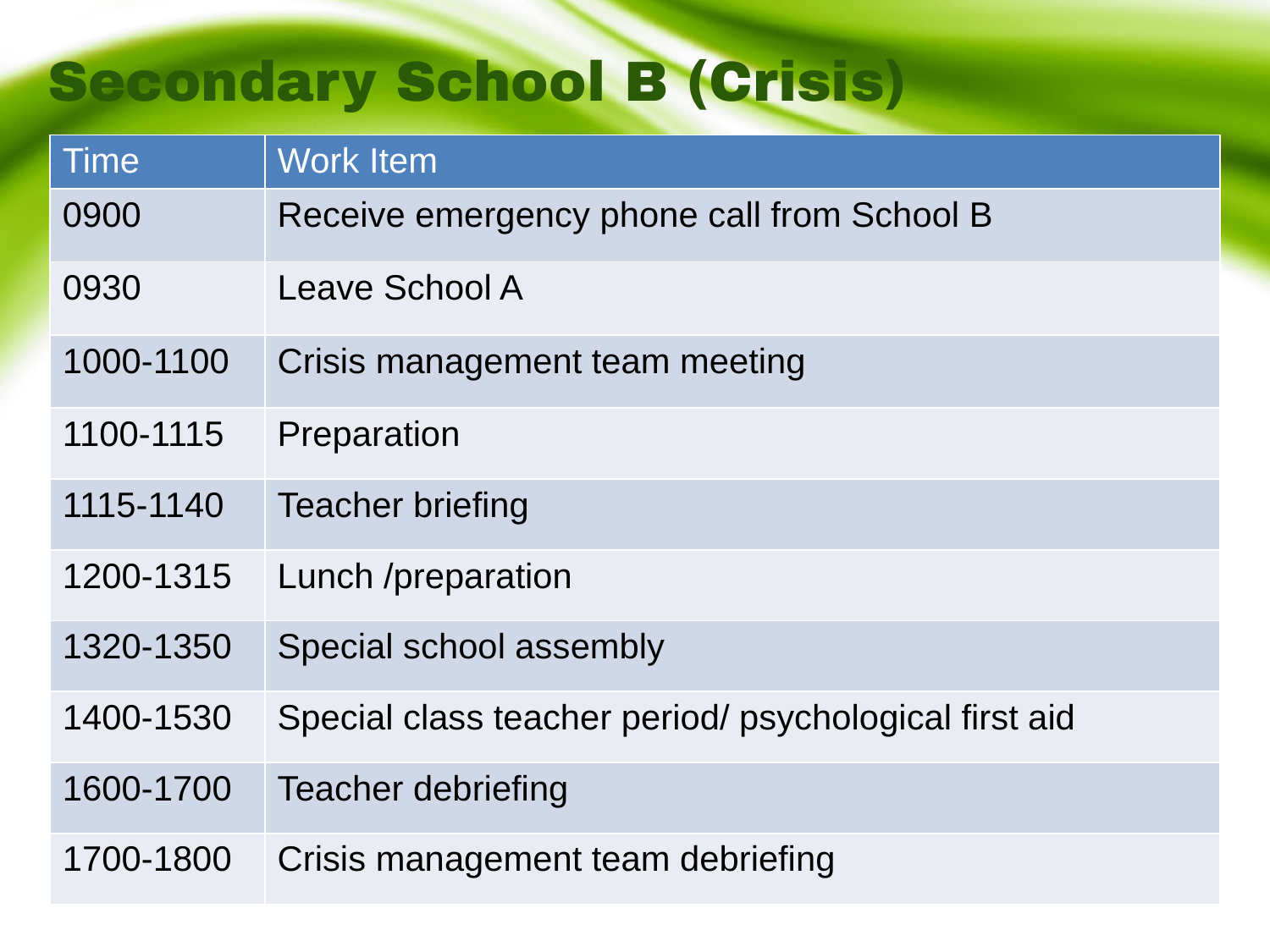

# Secondary School B (Crisis)
| Time | Work Item |
| --- | --- |
| 0900 | Receive emergency phone call from School B |
| 0930 | Leave School A |
| 1000-1100 | Crisis management team meeting |
| 1100-1115 | Preparation |
| 1115-1140 | Teacher briefing |
| 1200-1315 | Lunch /preparation |
| 1320-1350 | Special school assembly |
| 1400-1530 | Special class teacher period/ psychological first aid |
| 1600-1700 | Teacher debriefing |
| 1700-1800 | Crisis management team debriefing |